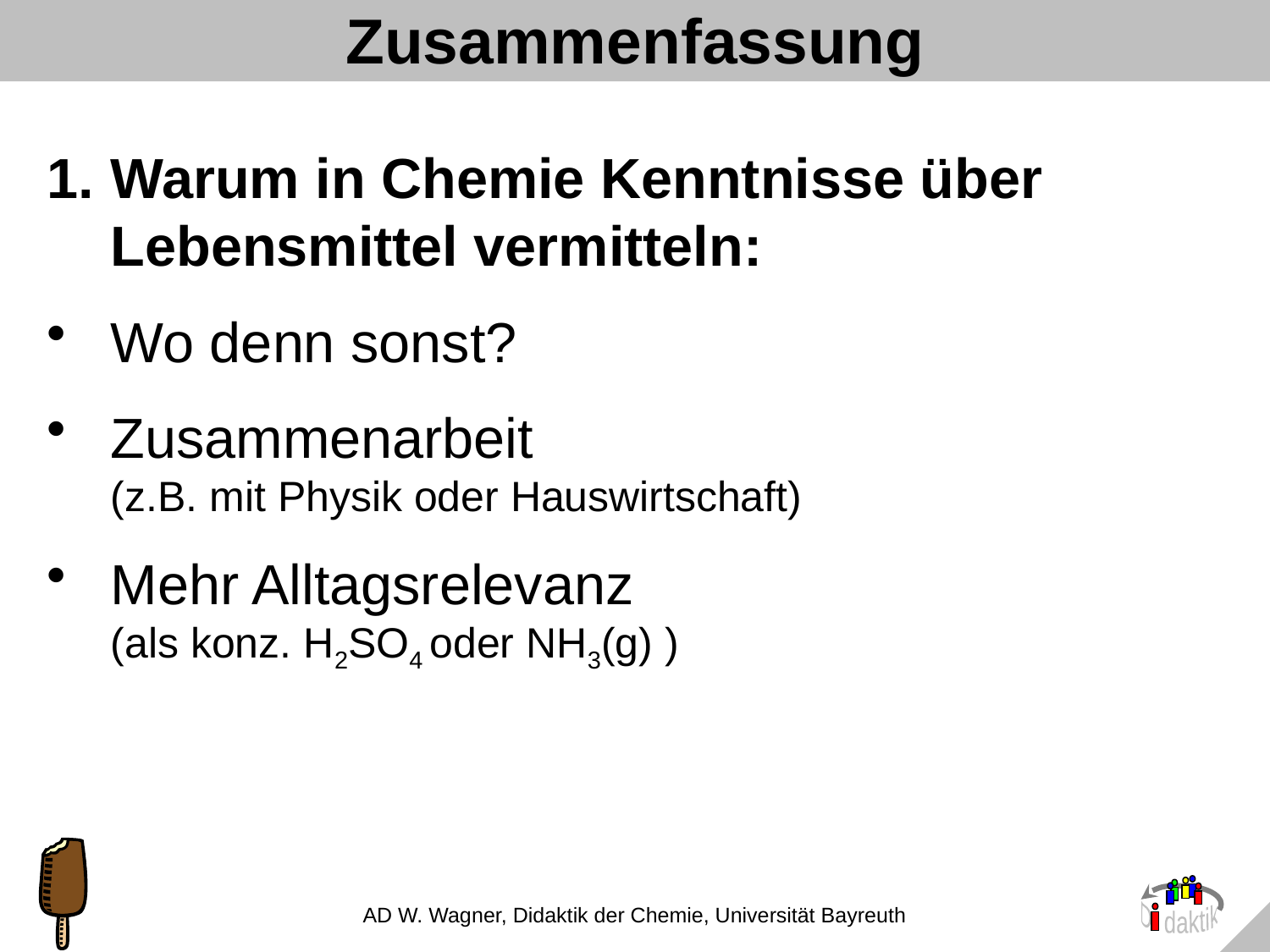

# Zusammenfassung
Warum in Chemie Kenntnisse über Lebensmittel vermitteln:
Wo denn sonst?
Zusammenarbeit
(z.B. mit Physik oder Hauswirtschaft)
Mehr Alltagsrelevanz
(als konz. H2SO4 oder NH3(g) )
AD W. Wagner, Didaktik der Chemie, Universität Bayreuth